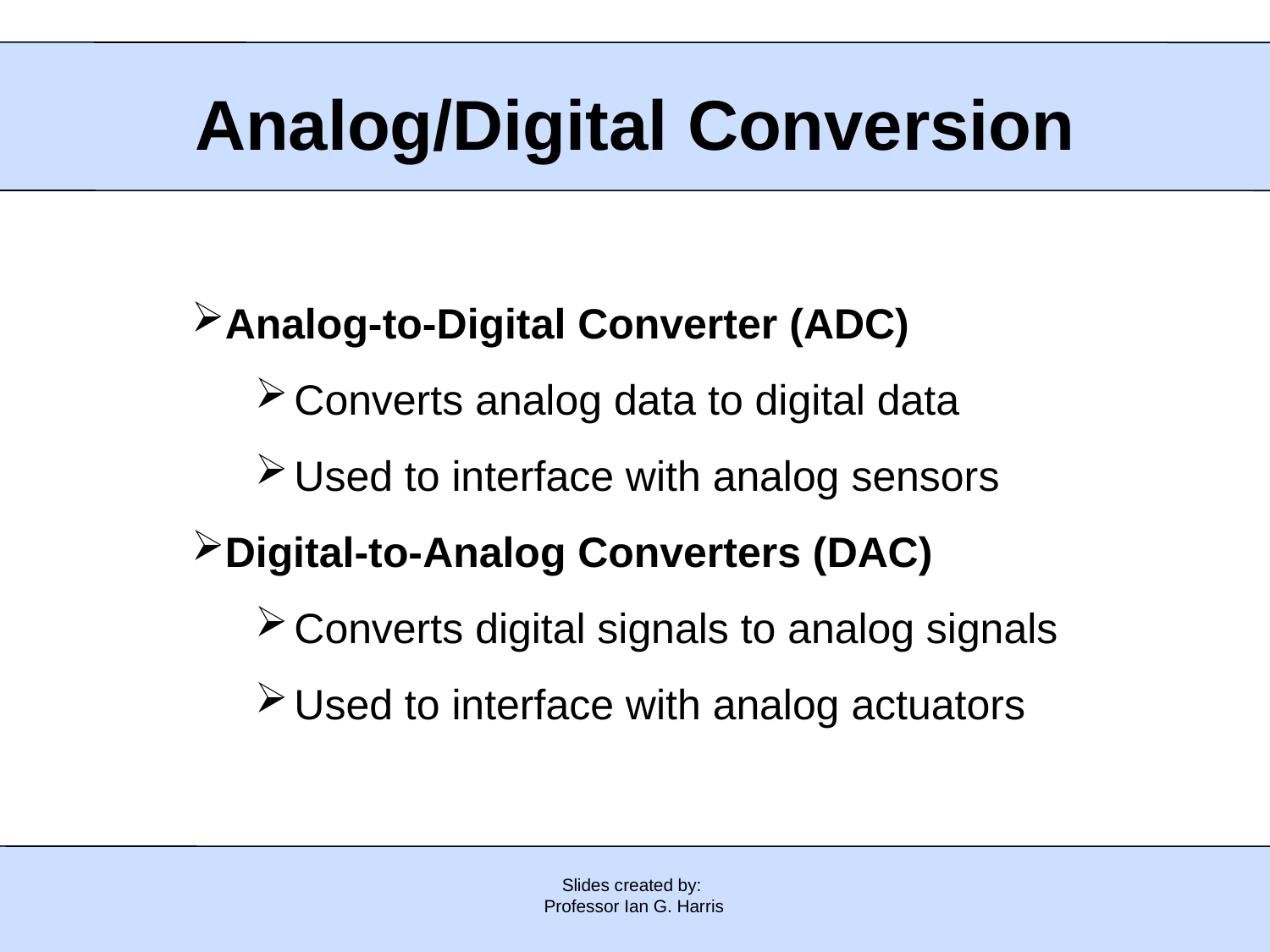

# Analog/Digital Conversion
Analog-to-Digital Converter (ADC)
Converts analog data to digital data
Used to interface with analog sensors
Digital-to-Analog Converters (DAC)
Converts digital signals to analog signals
Used to interface with analog actuators
Slides created by:
Professor Ian G. Harris